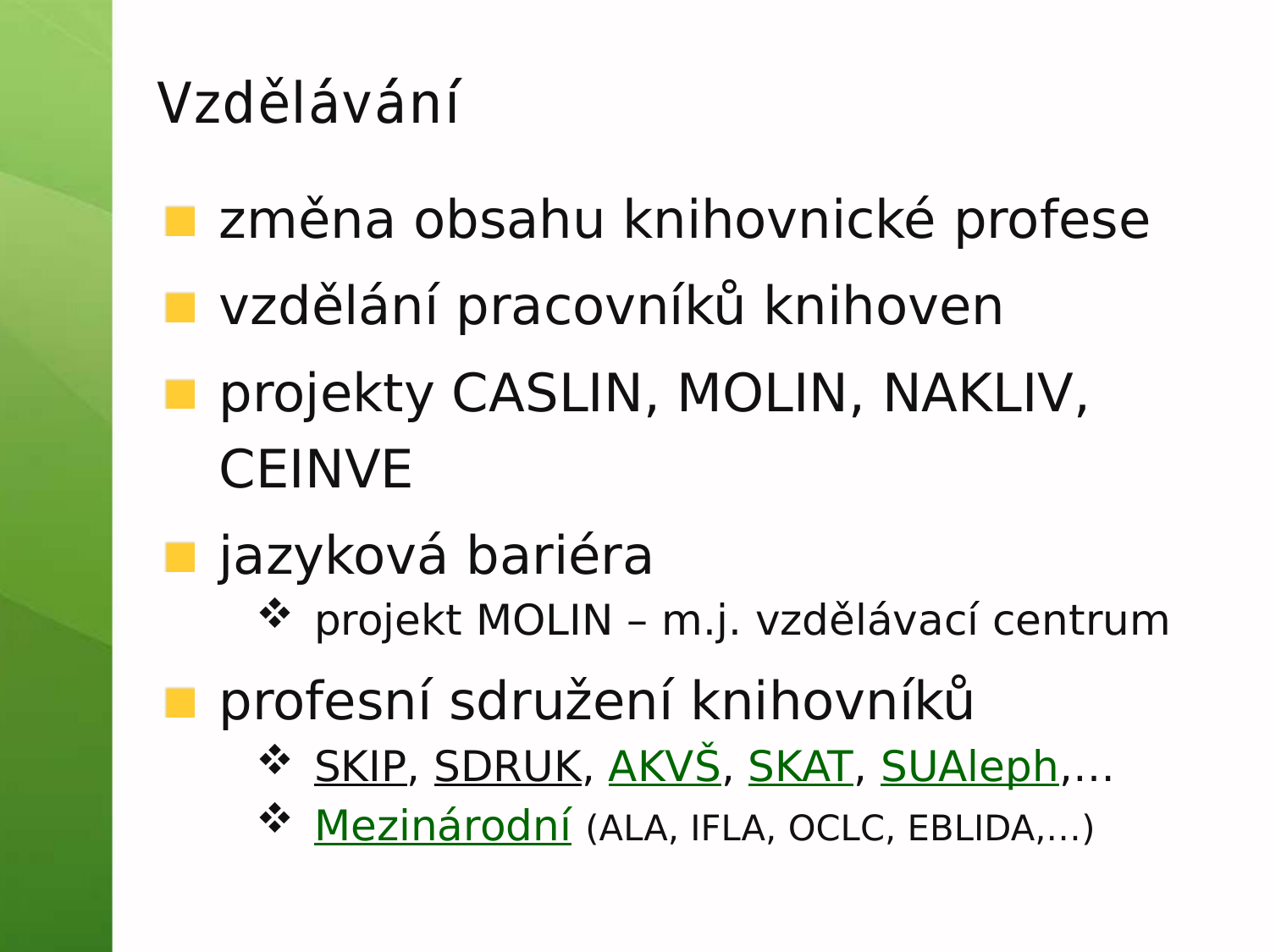

# Vzdělávání
změna obsahu knihovnické profese
vzdělání pracovníků knihoven
projekty CASLIN, MOLIN, NAKLIV, CEINVE
jazyková bariéra
projekt MOLIN – m.j. vzdělávací centrum
profesní sdružení knihovníků
SKIP, SDRUK, AKVŠ, SKAT, SUAleph,…
Mezinárodní (ALA, IFLA, OCLC, EBLIDA,…)